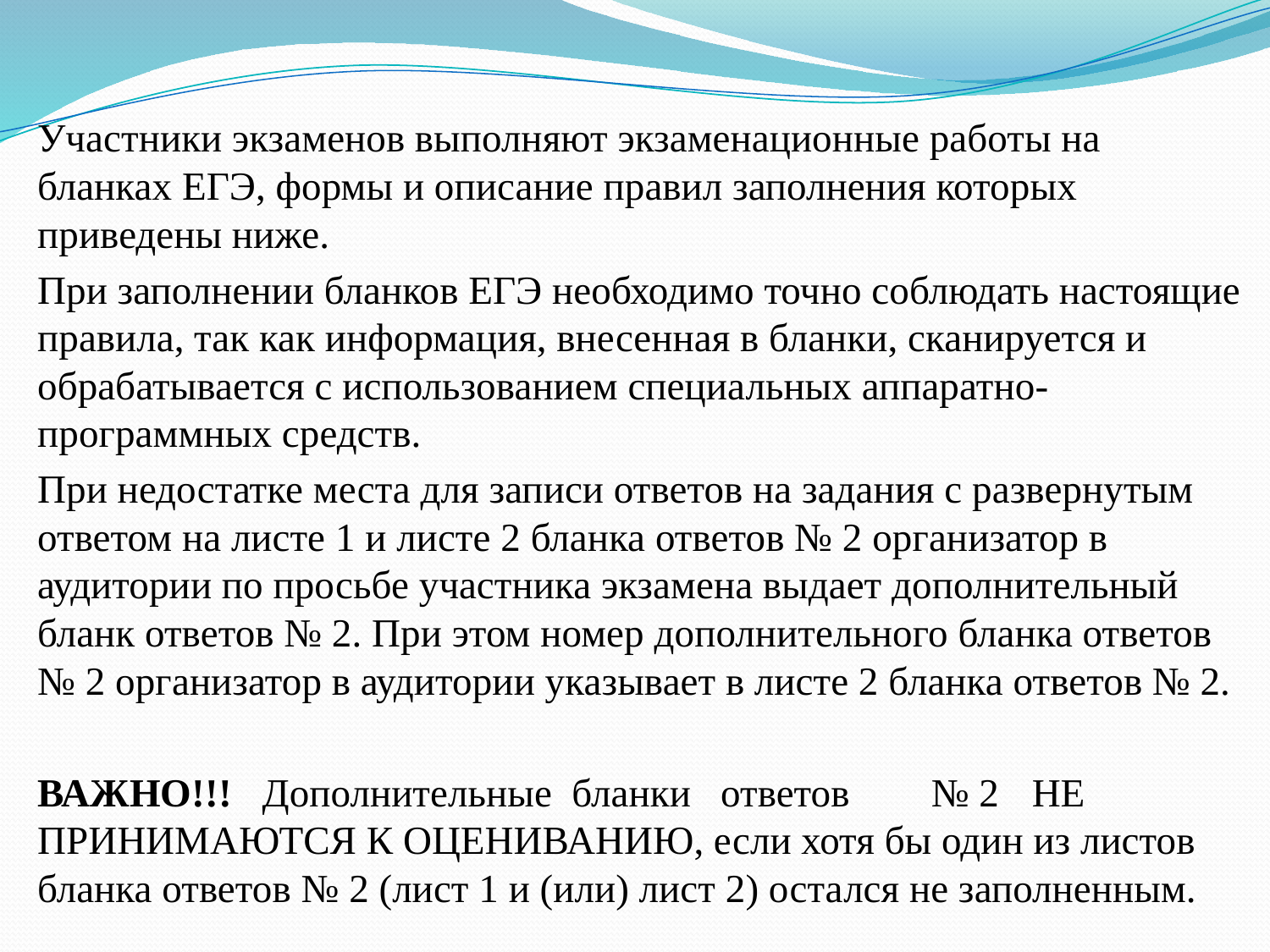

Участники экзаменов выполняют экзаменационные работы на бланках ЕГЭ, формы и описание правил заполнения которых приведены ниже.
При заполнении бланков ЕГЭ необходимо точно соблюдать настоящие правила, так как информация, внесенная в бланки, сканируется и обрабатывается с использованием специальных аппаратно-программных средств.
При недостатке места для записи ответов на задания с развернутым ответом на листе 1 и листе 2 бланка ответов № 2 организатор в аудитории по просьбе участника экзамена выдает дополнительный бланк ответов № 2. При этом номер дополнительного бланка ответов № 2 организатор в аудитории указывает в листе 2 бланка ответов № 2.

ВАЖНО!!!   Дополнительные  бланки   ответов	 № 2	НЕ ПРИНИМАЮТСЯ К ОЦЕНИВАНИЮ, если хотя бы один из листов бланка ответов № 2 (лист 1 и (или) лист 2) остался не заполненным.